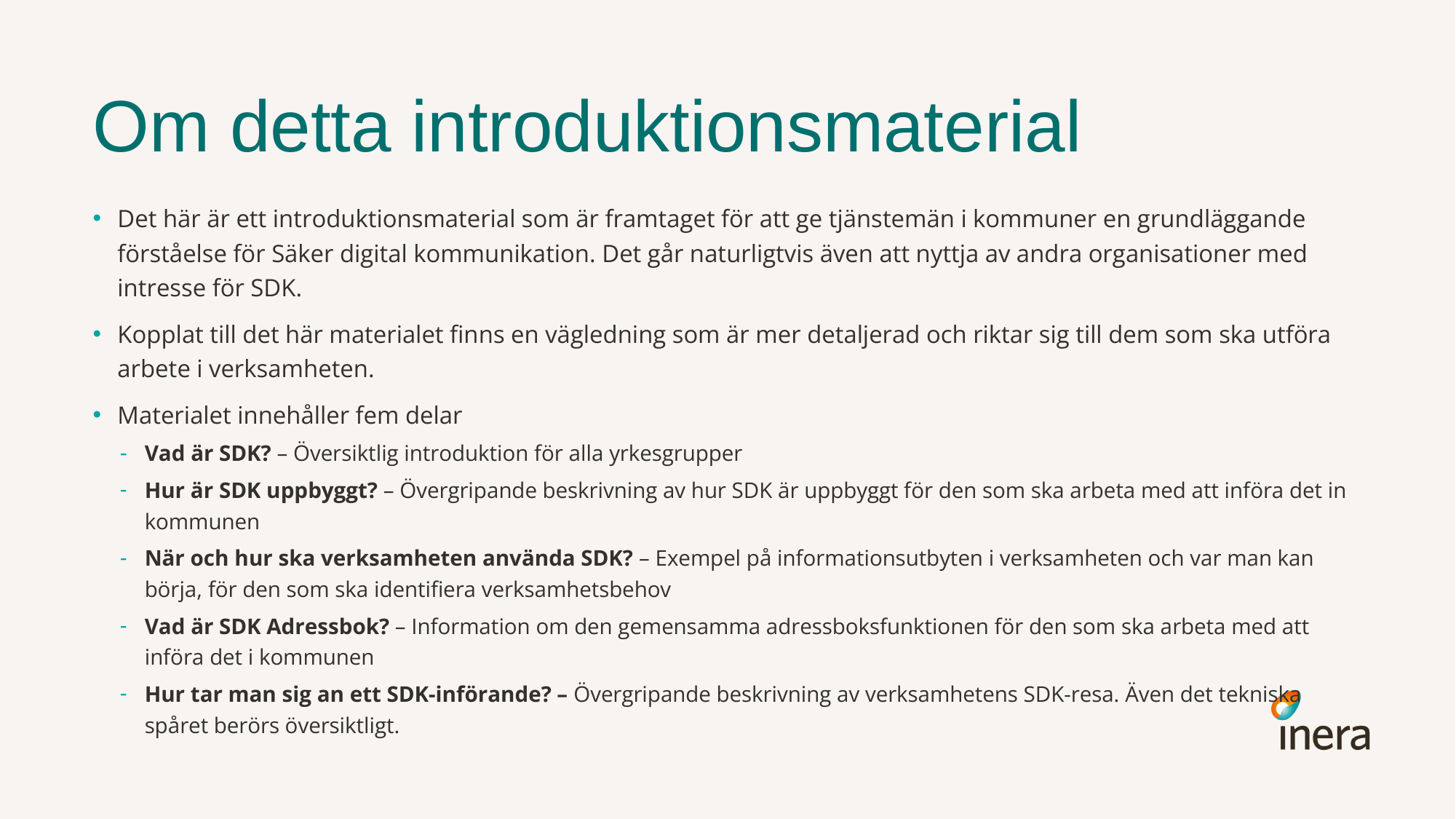

# Om detta introduktionsmaterial
Det här är ett introduktionsmaterial som är framtaget för att ge tjänstemän i kommuner en grundläggande förståelse för Säker digital kommunikation. Det går naturligtvis även att nyttja av andra organisationer med intresse för SDK.
Kopplat till det här materialet finns en vägledning som är mer detaljerad och riktar sig till dem som ska utföra arbete i verksamheten.
Materialet innehåller fem delar
Vad är SDK? – Översiktlig introduktion för alla yrkesgrupper
Hur är SDK uppbyggt? – Övergripande beskrivning av hur SDK är uppbyggt för den som ska arbeta med att införa det in kommunen
När och hur ska verksamheten använda SDK? – Exempel på informationsutbyten i verksamheten och var man kan börja, för den som ska identifiera verksamhetsbehov
Vad är SDK Adressbok? – Information om den gemensamma adressboksfunktionen för den som ska arbeta med att införa det i kommunen
Hur tar man sig an ett SDK-införande? – Övergripande beskrivning av verksamhetens SDK-resa. Även det tekniska spåret berörs översiktligt.